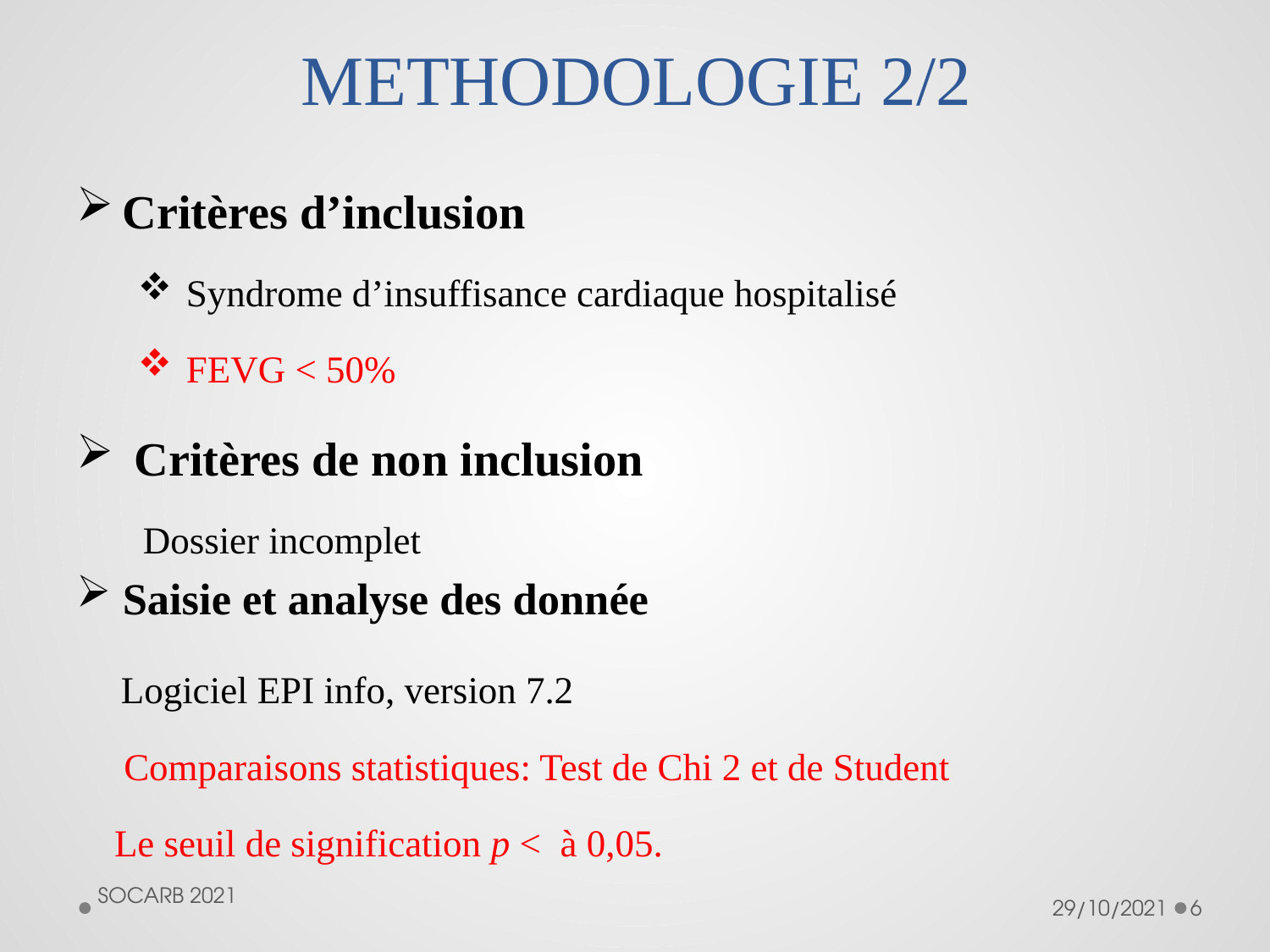

# METHODOLOGIE 2/2
Critères d’inclusion
 Syndrome d’insuffisance cardiaque hospitalisé
 FEVG < 50%
 Critères de non inclusion
       Dossier incomplet
Saisie et analyse des donnée
    Logiciel EPI info, version 7.2
     Comparaisons statistiques: Test de Chi 2 et de Student
    Le seuil de signification p <  à 0,05.

SOCARB 2021

29/10/2021
6